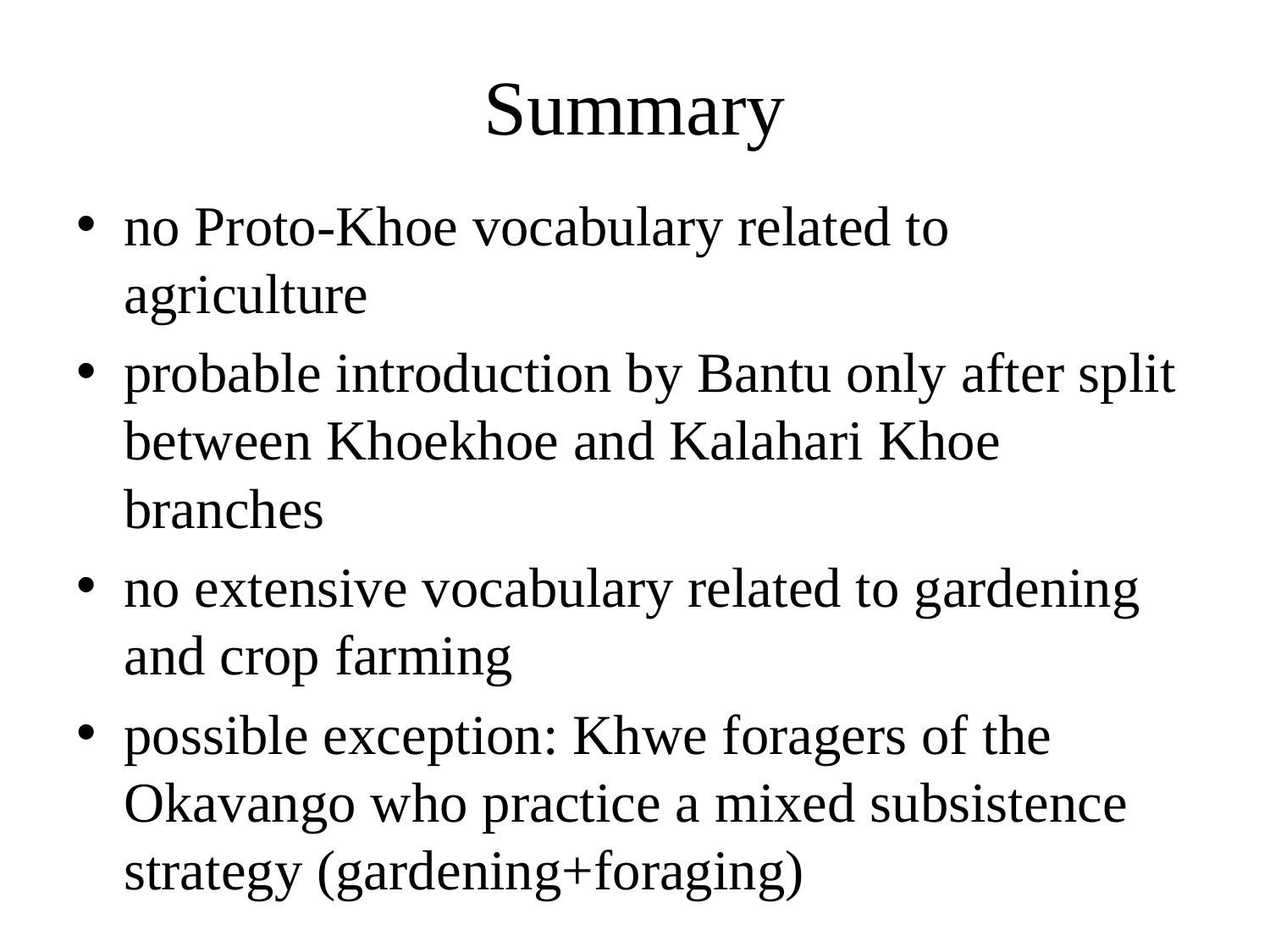

# Summary
no Proto-Khoe vocabulary related to agriculture
probable introduction by Bantu only after split between Khoekhoe and Kalahari Khoe branches
no extensive vocabulary related to gardening and crop farming
possible exception: Khwe foragers of the Okavango who practice a mixed subsistence strategy (gardening+foraging)